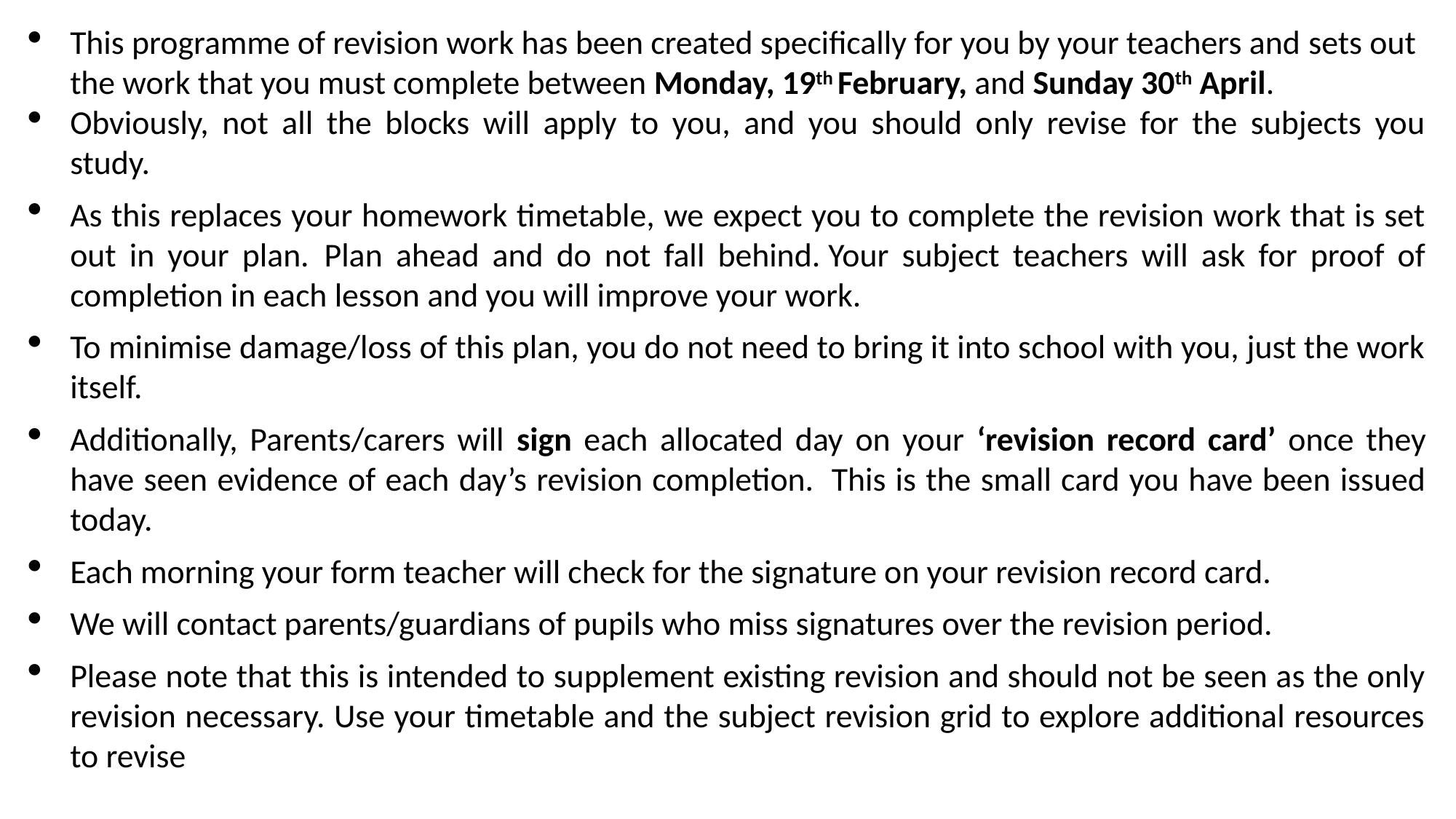

This programme of revision work has been created specifically for you by your teachers and sets out the work that you must complete between Monday, 19th February, and Sunday 30th April.
Obviously, not all the blocks will apply to you, and you should only revise for the subjects you study.
As this replaces your homework timetable, we expect you to complete the revision work that is set out in your plan.  Plan ahead and do not fall behind. Your subject teachers will ask for proof of completion in each lesson and you will improve your work.
To minimise damage/loss of this plan, you do not need to bring it into school with you, just the work itself.
Additionally, Parents/carers will sign each allocated day on your ‘revision record card’ once they have seen evidence of each day’s revision completion.  This is the small card you have been issued today.
Each morning your form teacher will check for the signature on your revision record card.
We will contact parents/guardians of pupils who miss signatures over the revision period.
Please note that this is intended to supplement existing revision and should not be seen as the only revision necessary. Use your timetable and the subject revision grid to explore additional resources to revise